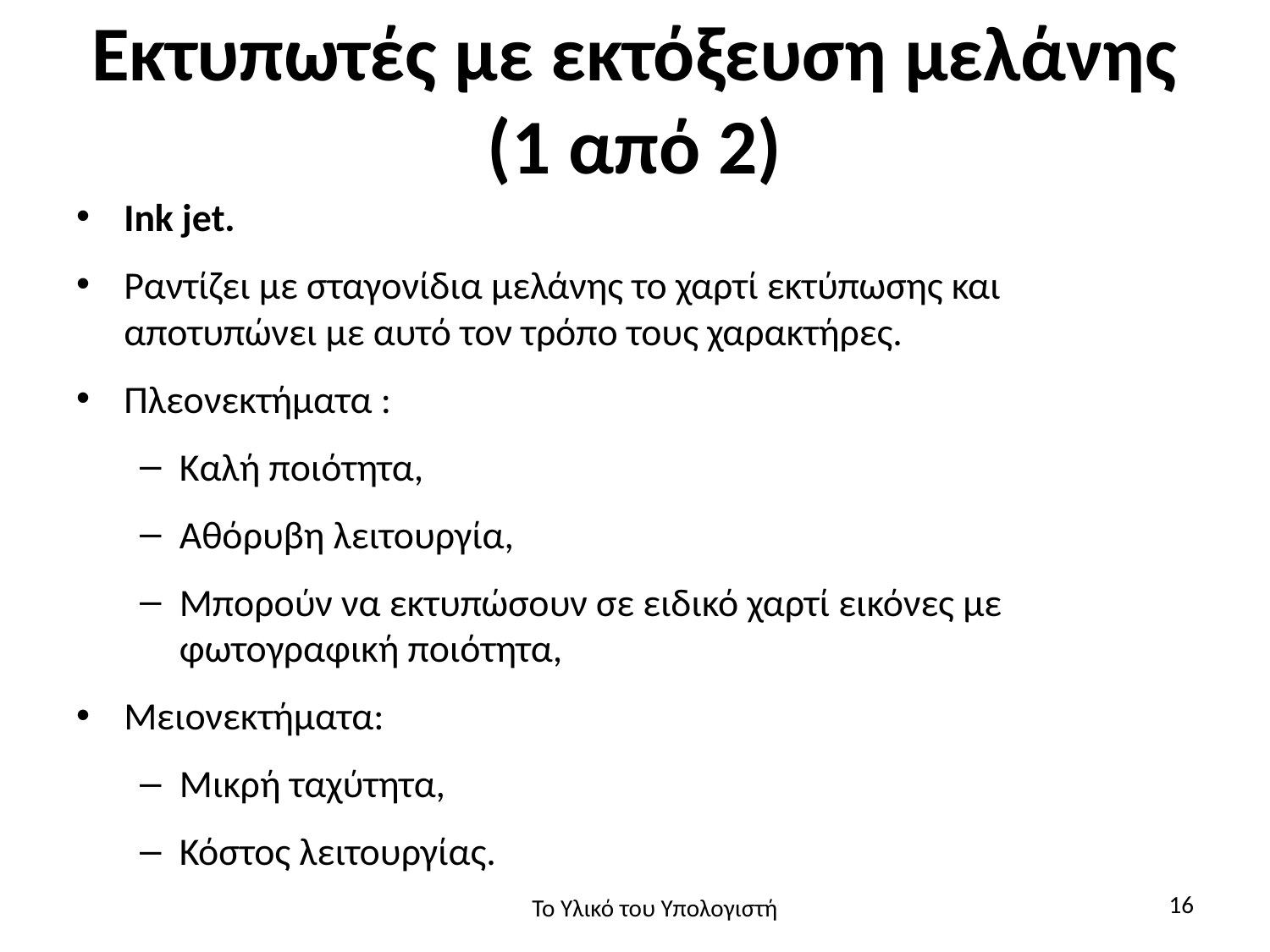

# Εκτυπωτές με εκτόξευση μελάνης (1 από 2)
Ink jet.
Ραντίζει με σταγονίδια μελάνης το χαρτί εκτύπωσης και αποτυπώνει με αυτό τον τρόπο τους χαρακτήρες.
Πλεονεκτήματα :
Καλή ποιότητα,
Αθόρυβη λειτουργία,
Μπορούν να εκτυπώσουν σε ειδικό χαρτί εικόνες με φωτογραφική ποιότητα,
Μειονεκτήματα:
Μικρή ταχύτητα,
Κόστος λειτουργίας.
16
Το Υλικό του Υπολογιστή